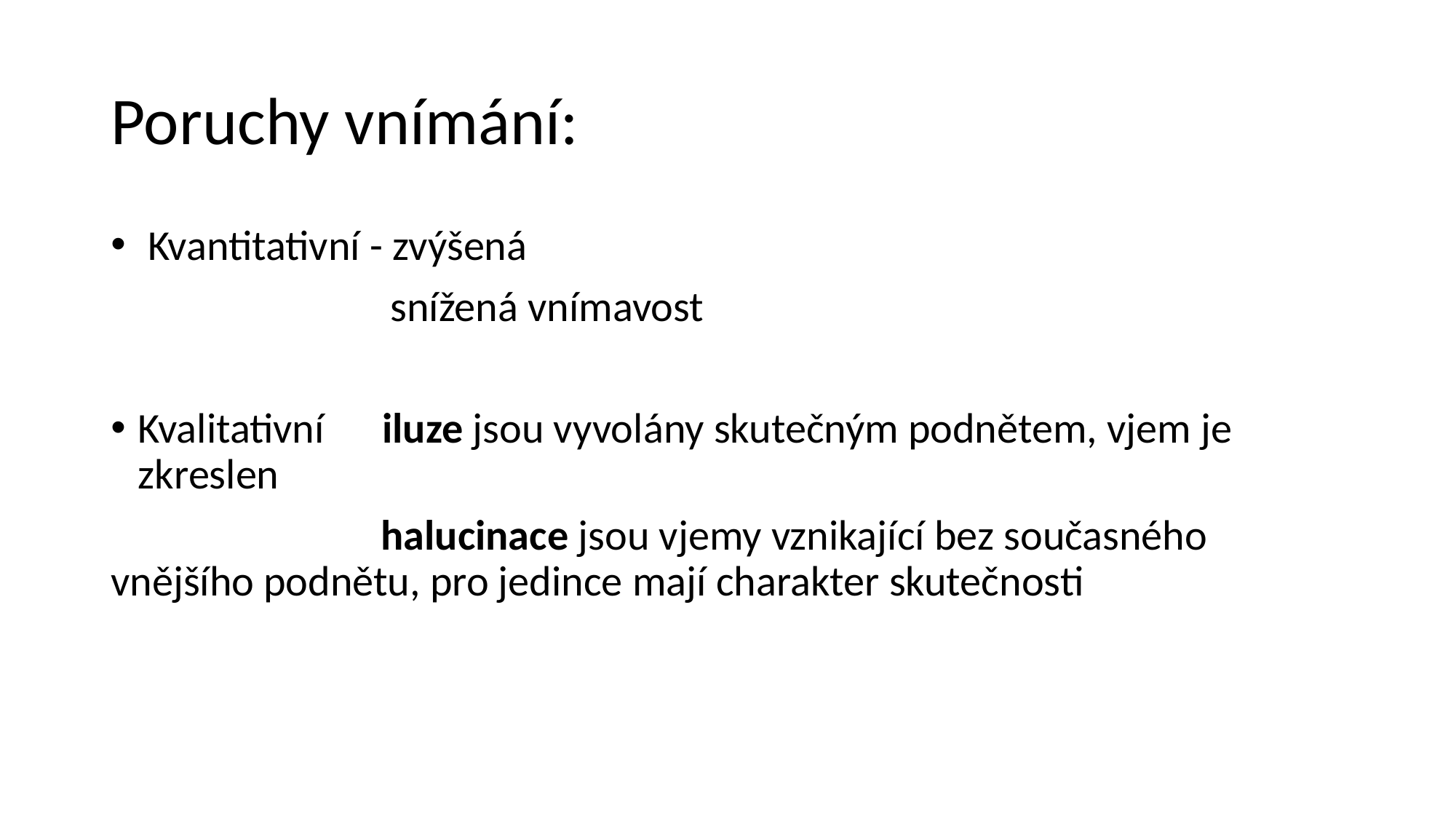

# Poruchy vnímání:
 Kvantitativní - zvýšená
                             snížená vnímavost

Kvalitativní      iluze jsou vyvolány skutečným podnětem, vjem je   zkreslen
                            halucinace jsou vjemy vznikající bez současného vnějšího podnětu, pro jedince mají charakter skutečnosti